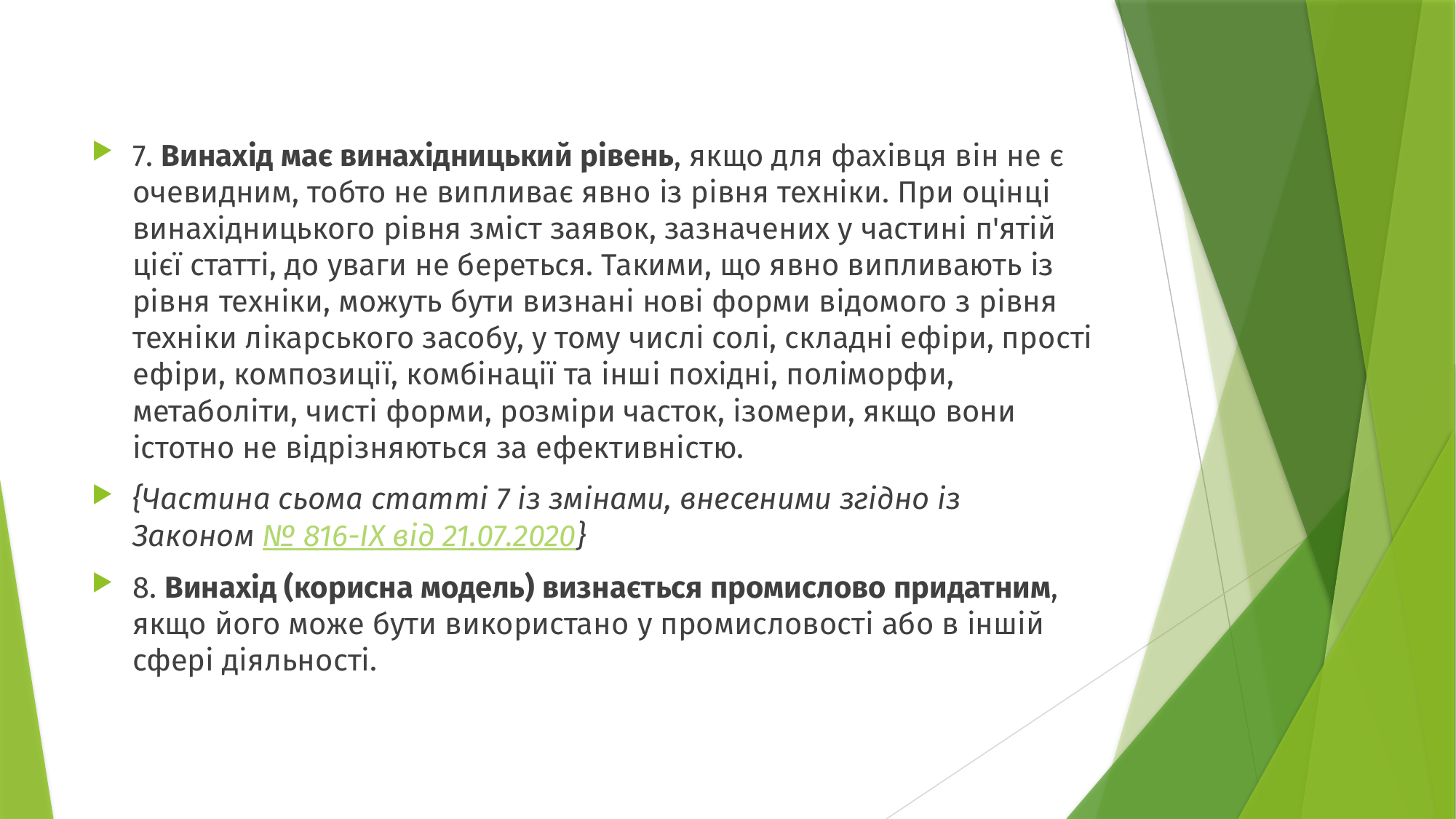

7. Винахід має винахідницький рівень, якщо для фахівця він не є очевидним, тобто не випливає явно із рівня техніки. При оцінці винахідницького рівня зміст заявок, зазначених у частині п'ятій цієї статті, до уваги не береться. Такими, що явно випливають із рівня техніки, можуть бути визнані нові форми відомого з рівня техніки лікарського засобу, у тому числі солі, складні ефіри, прості ефіри, композиції, комбінації та інші похідні, поліморфи, метаболіти, чисті форми, розміри часток, ізомери, якщо вони істотно не відрізняються за ефективністю.
{Частина сьома статті 7 із змінами, внесеними згідно із Законом № 816-IX від 21.07.2020}
8. Винахід (корисна модель) визнається промислово придатним, якщо його може бути використано у промисловості або в іншій сфері діяльності.